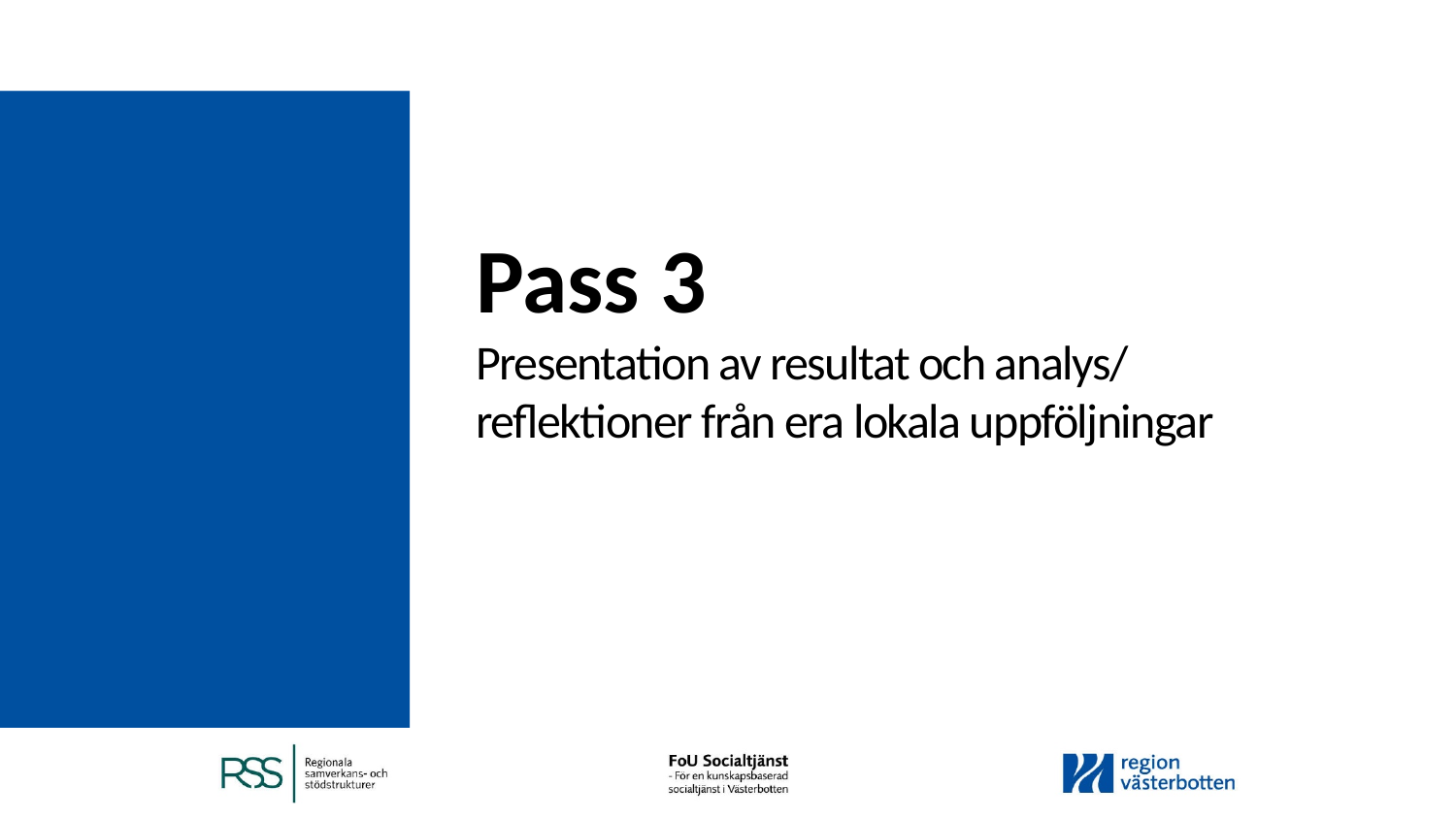

# Pass 3 Presentation av resultat och analys/ reflektioner från era lokala uppföljningar